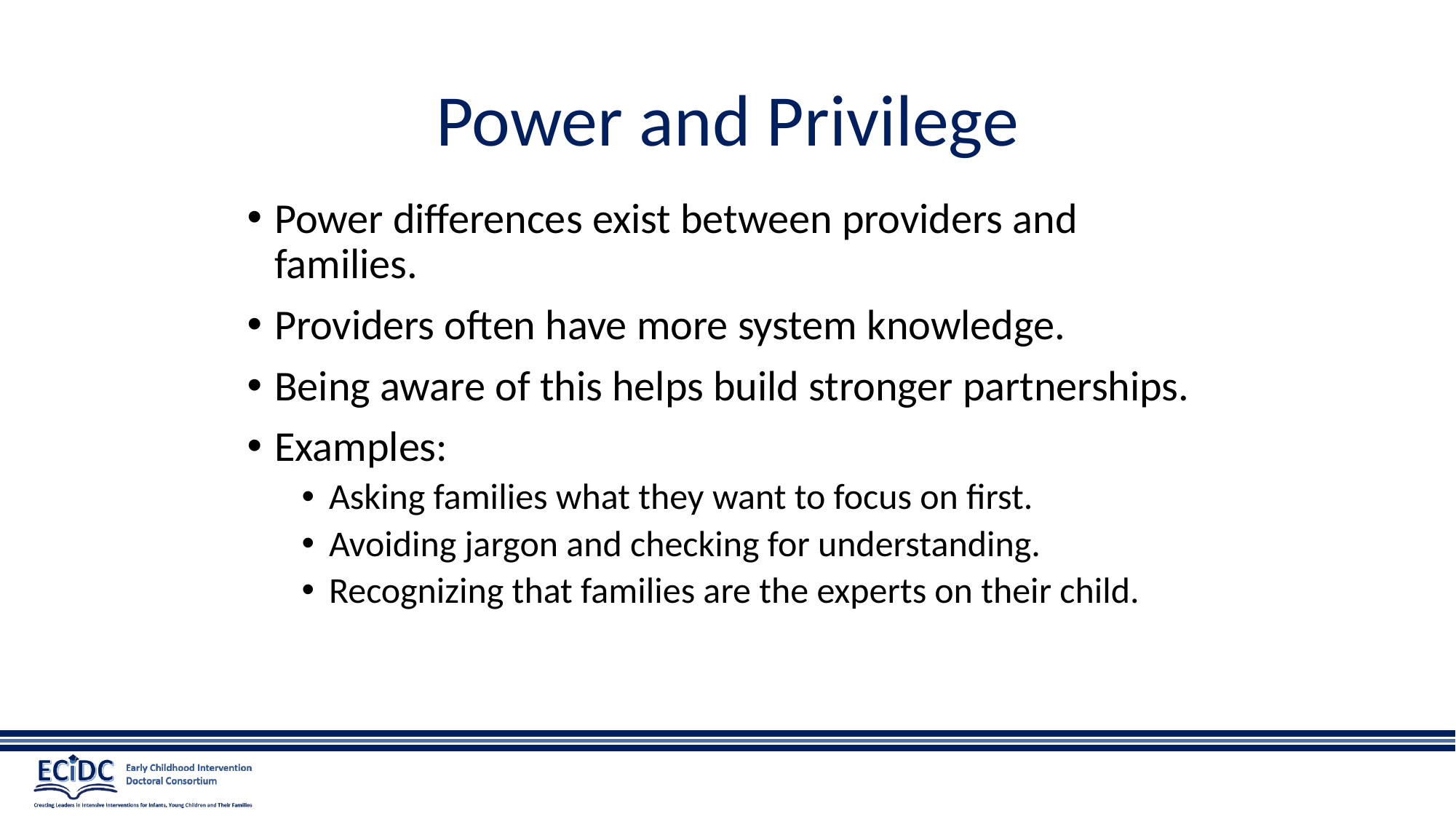

# Power and Privilege
Power differences exist between providers and families.
Providers often have more system knowledge.
Being aware of this helps build stronger partnerships.
Examples:
Asking families what they want to focus on first.
Avoiding jargon and checking for understanding.
Recognizing that families are the experts on their child.